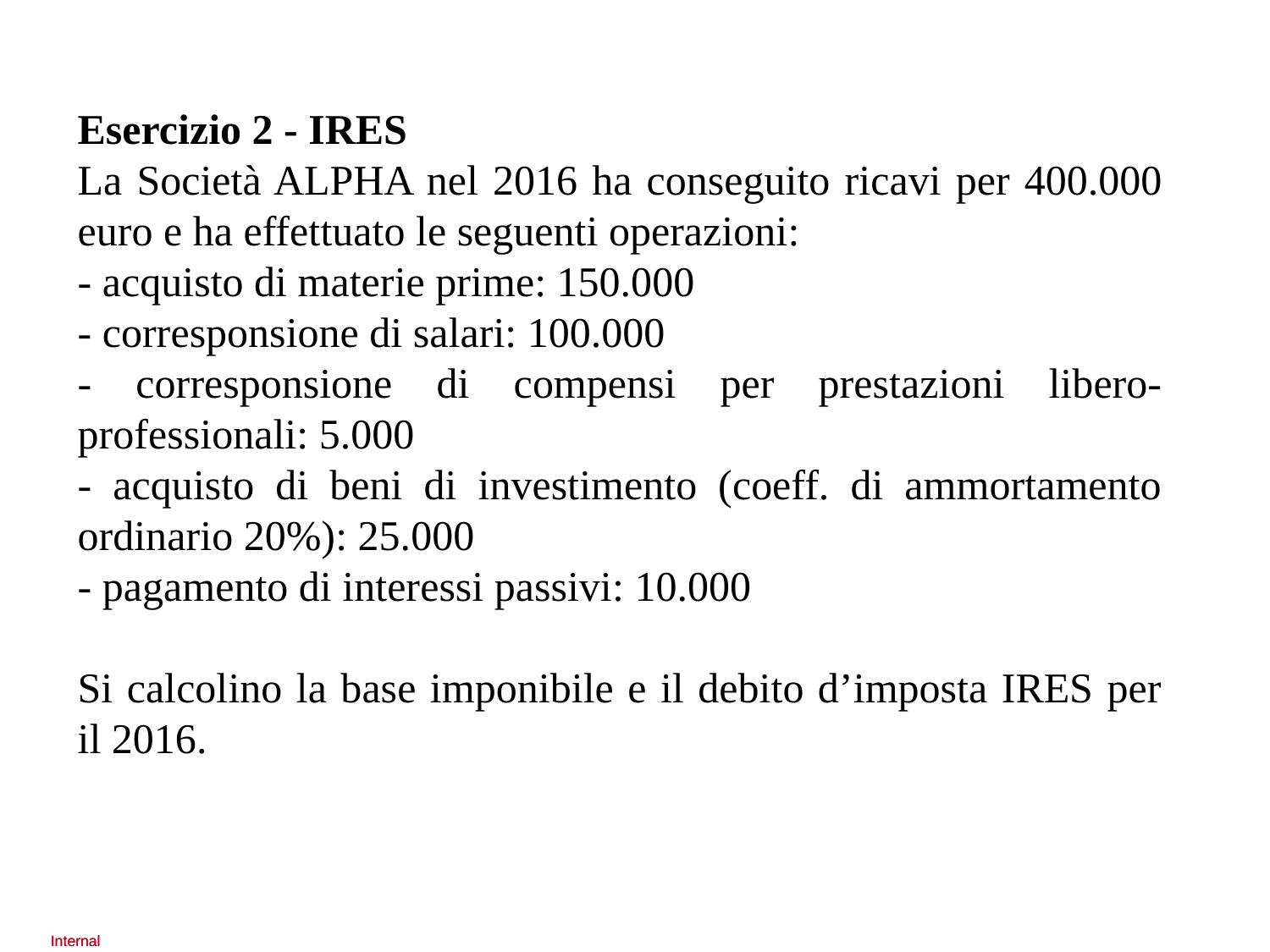

Esercizio 2 - IRES
La Società ALPHA nel 2016 ha conseguito ricavi per 400.000 euro e ha effettuato le seguenti operazioni:
- acquisto di materie prime: 150.000
- corresponsione di salari: 100.000
- corresponsione di compensi per prestazioni libero-professionali: 5.000
- acquisto di beni di investimento (coeff. di ammortamento ordinario 20%): 25.000
- pagamento di interessi passivi: 10.000

Si calcolino la base imponibile e il debito d’imposta IRES per il 2016.